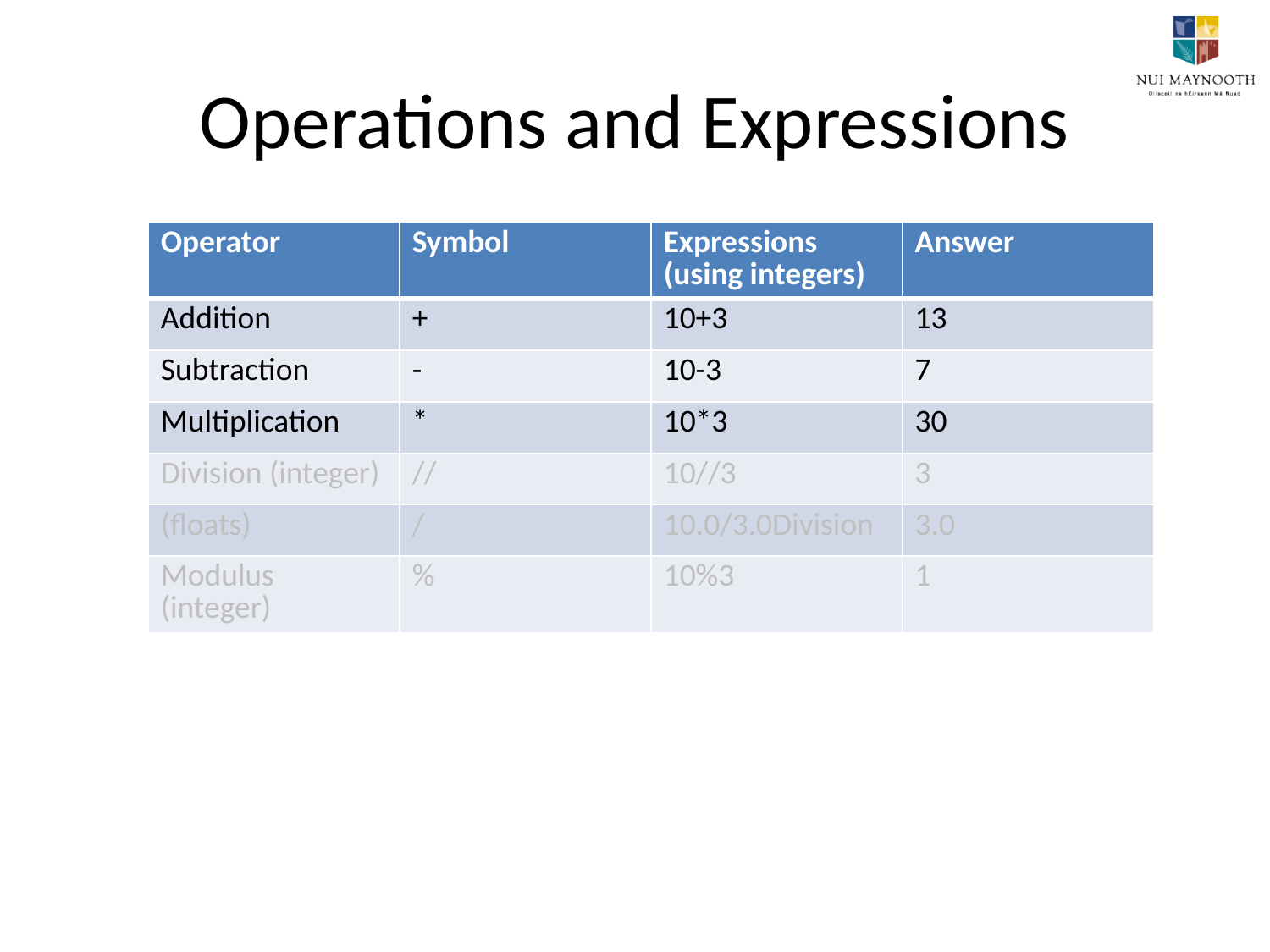

# Operations and Expressions
| Operator | Symbol | Expressions (using integers) | Answer |
| --- | --- | --- | --- |
| Addition | + | 10+3 | 13 |
| Subtraction | - | 10-3 | 7 |
| Multiplication | \* | 10\*3 | 30 |
| Division (integer) | // | 10//3 | 3 |
| (floats) | / | 10.0/3.0Division | 3.0 |
| Modulus (integer) | % | 10%3 | 1 |